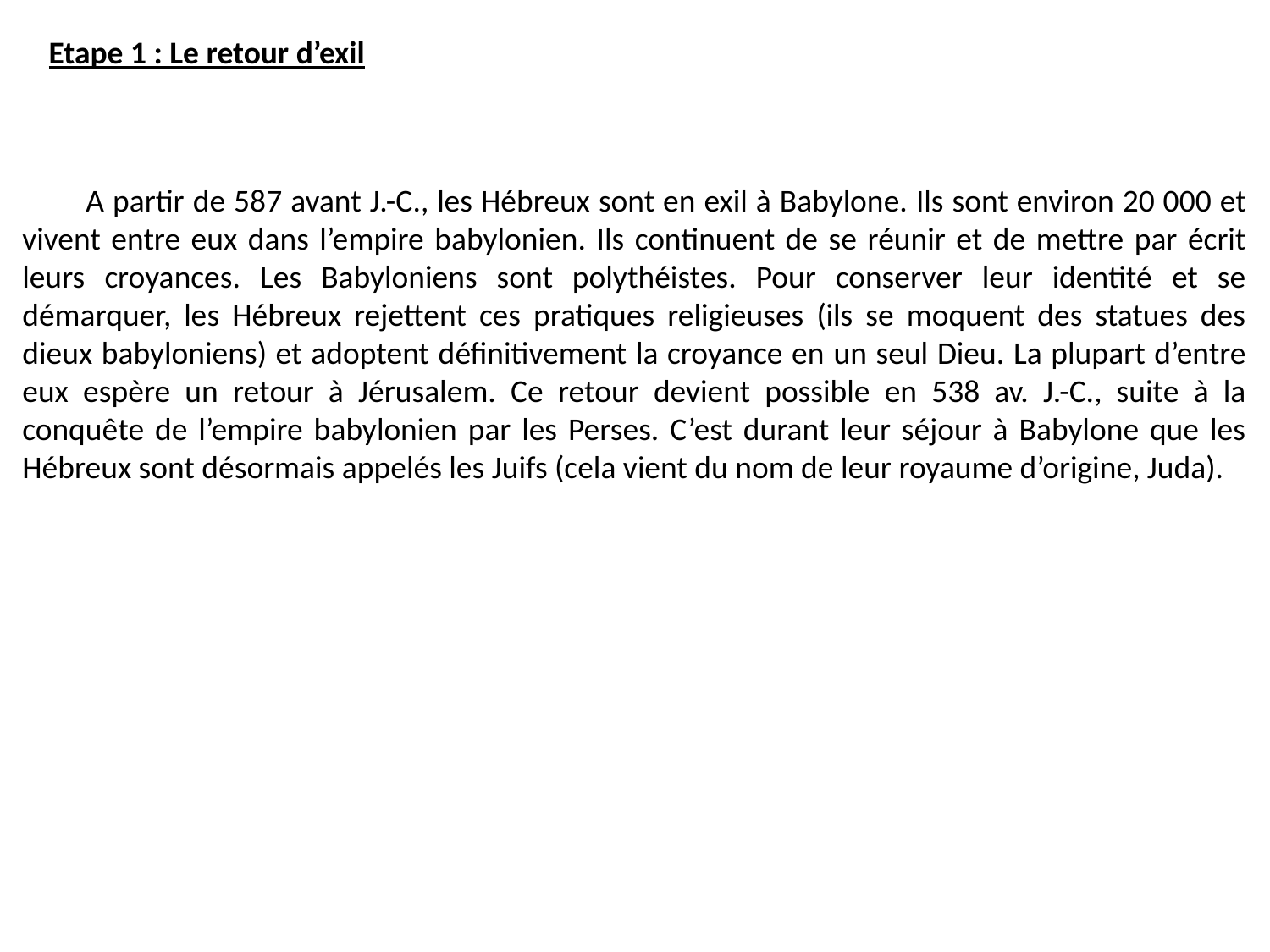

Etape 1 : Le retour d’exil
A partir de 587 avant J.-C., les Hébreux sont en exil à Babylone. Ils sont environ 20 000 et vivent entre eux dans l’empire babylonien. Ils continuent de se réunir et de mettre par écrit leurs croyances. Les Babyloniens sont polythéistes. Pour conserver leur identité et se démarquer, les Hébreux rejettent ces pratiques religieuses (ils se moquent des statues des dieux babyloniens) et adoptent définitivement la croyance en un seul Dieu. La plupart d’entre eux espère un retour à Jérusalem. Ce retour devient possible en 538 av. J.-C., suite à la conquête de l’empire babylonien par les Perses. C’est durant leur séjour à Babylone que les Hébreux sont désormais appelés les Juifs (cela vient du nom de leur royaume d’origine, Juda).